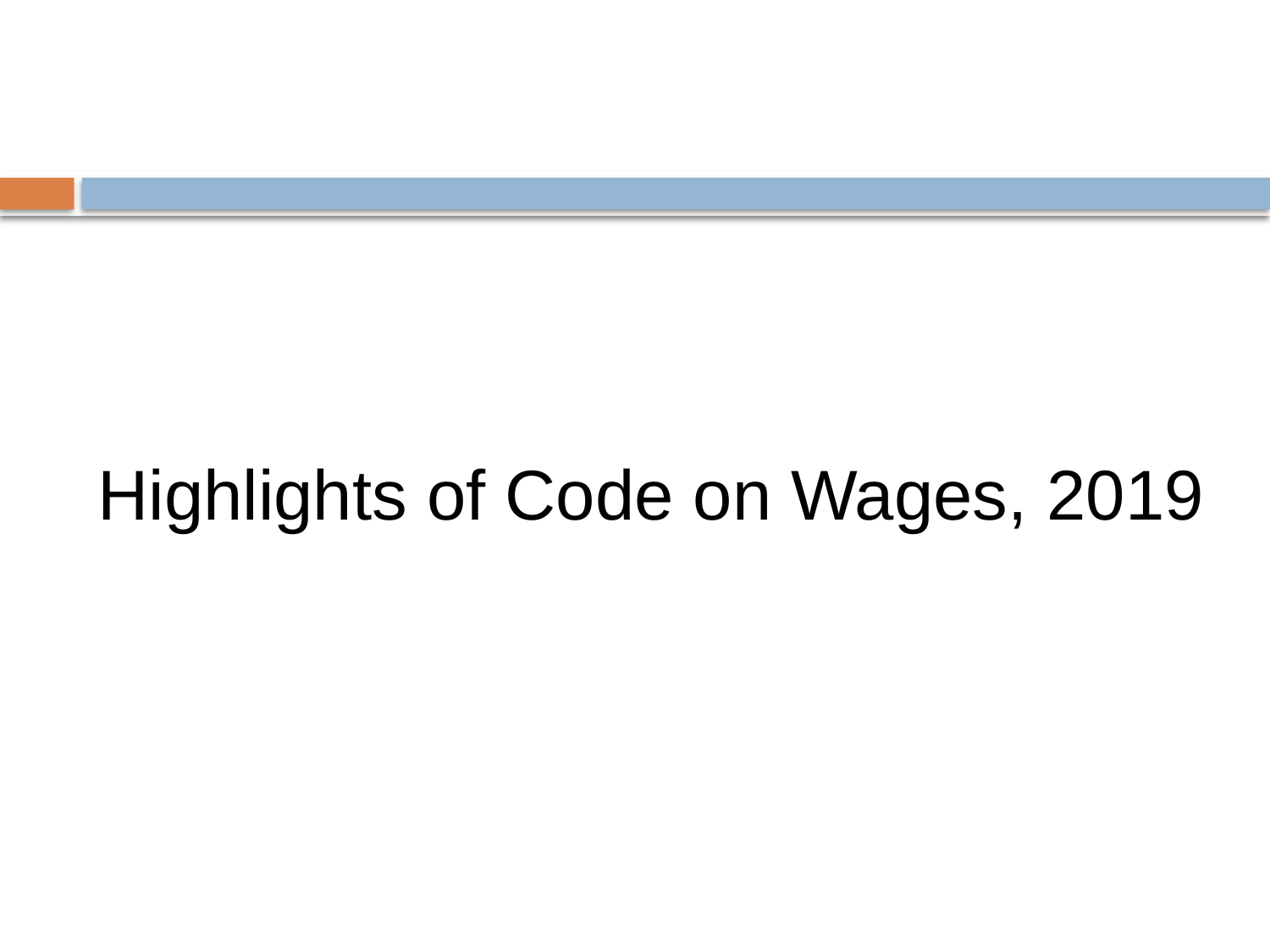

#

Highlights of Code on Wages, 2019